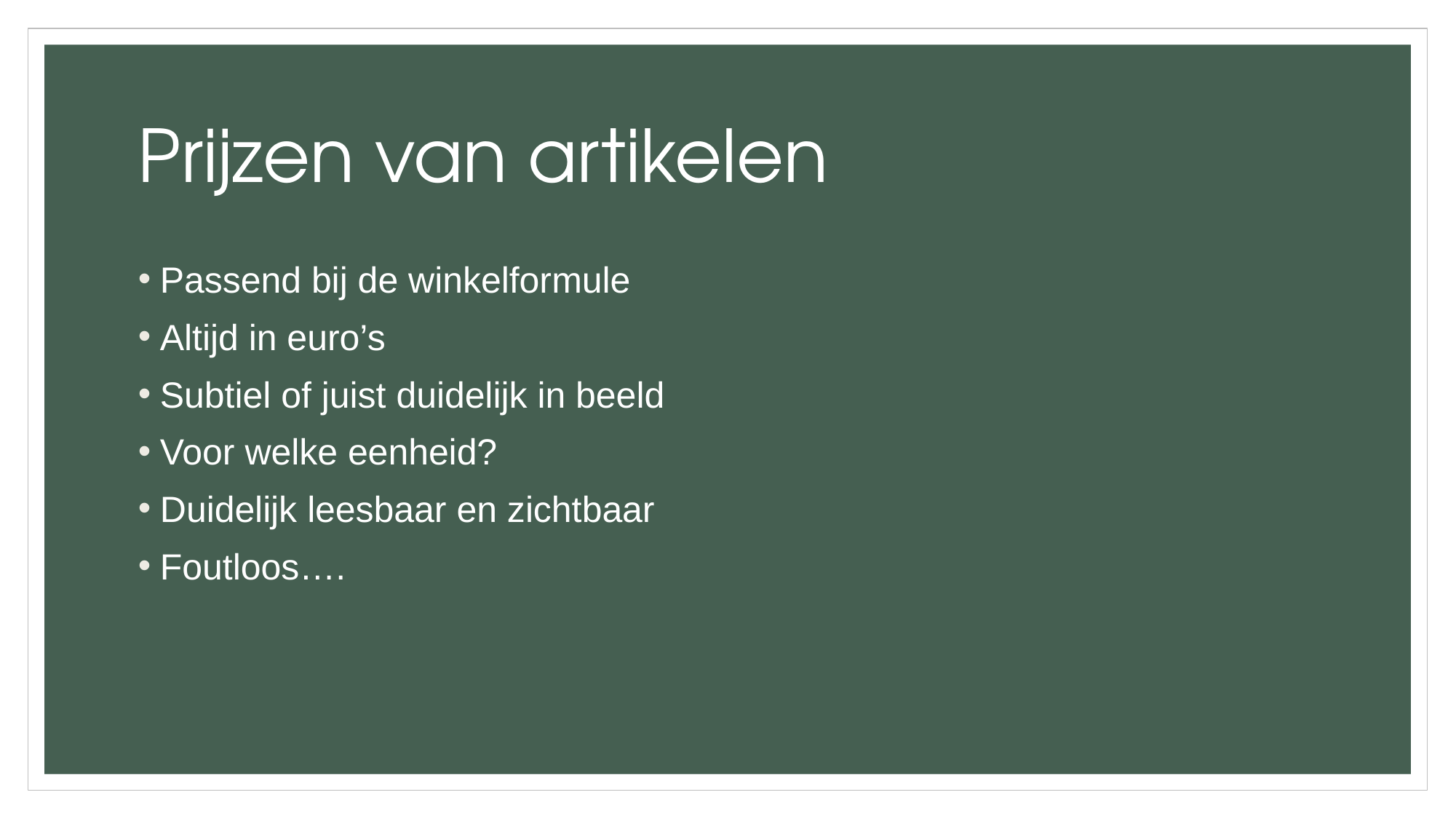

# Prijzen van artikelen
Passend bij de winkelformule
Altijd in euro’s
Subtiel of juist duidelijk in beeld
Voor welke eenheid?
Duidelijk leesbaar en zichtbaar
Foutloos….